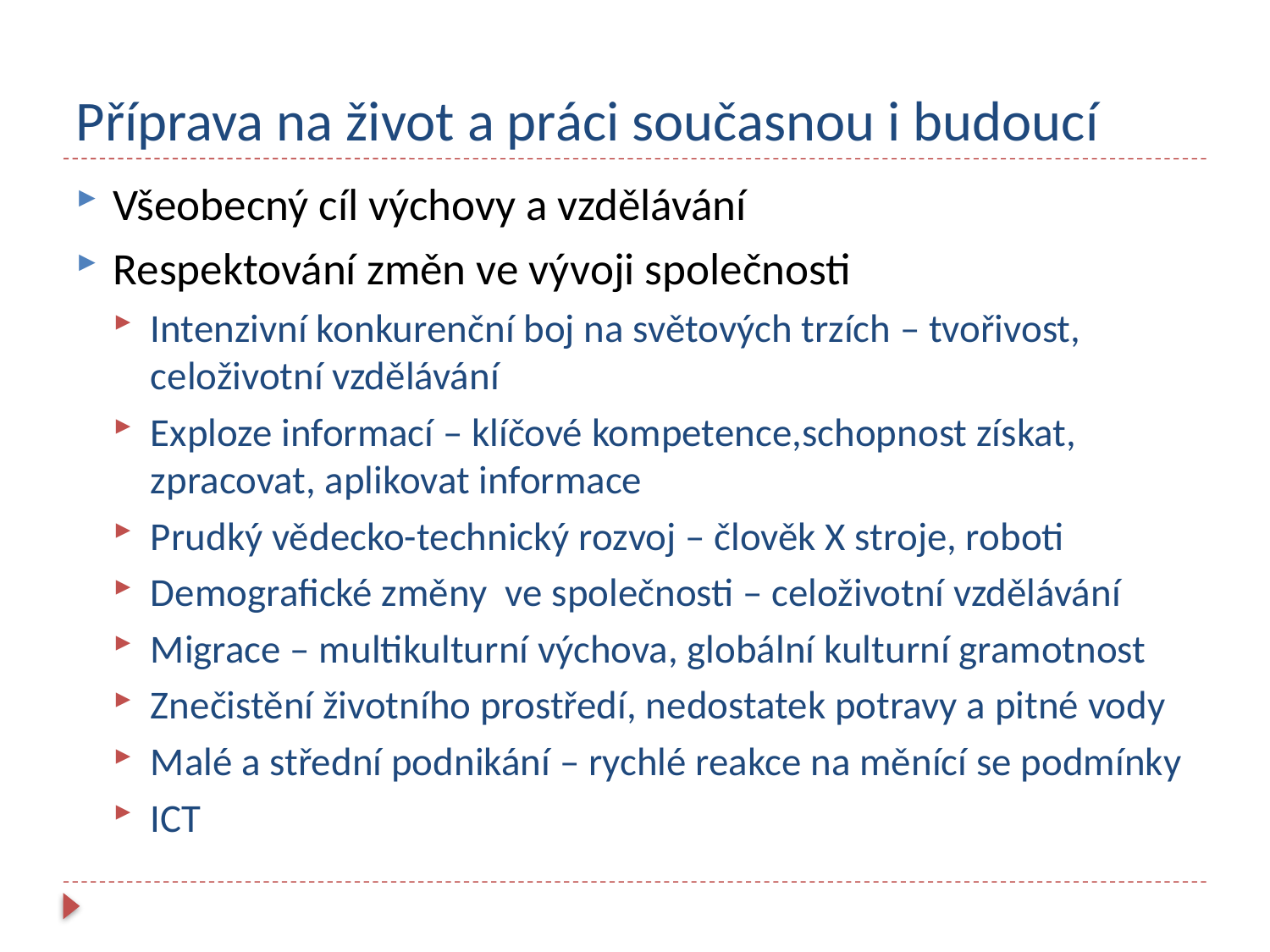

# Příprava na život a práci současnou i budoucí
Všeobecný cíl výchovy a vzdělávání
Respektování změn ve vývoji společnosti
Intenzivní konkurenční boj na světových trzích – tvořivost, celoživotní vzdělávání
Exploze informací – klíčové kompetence,schopnost získat, zpracovat, aplikovat informace
Prudký vědecko-technický rozvoj – člověk X stroje, roboti
Demografické změny  ve společnosti – celoživotní vzdělávání
Migrace – multikulturní výchova, globální kulturní gramotnost
Znečistění životního prostředí, nedostatek potravy a pitné vody
Malé a střední podnikání – rychlé reakce na měnící se podmínky
ICT